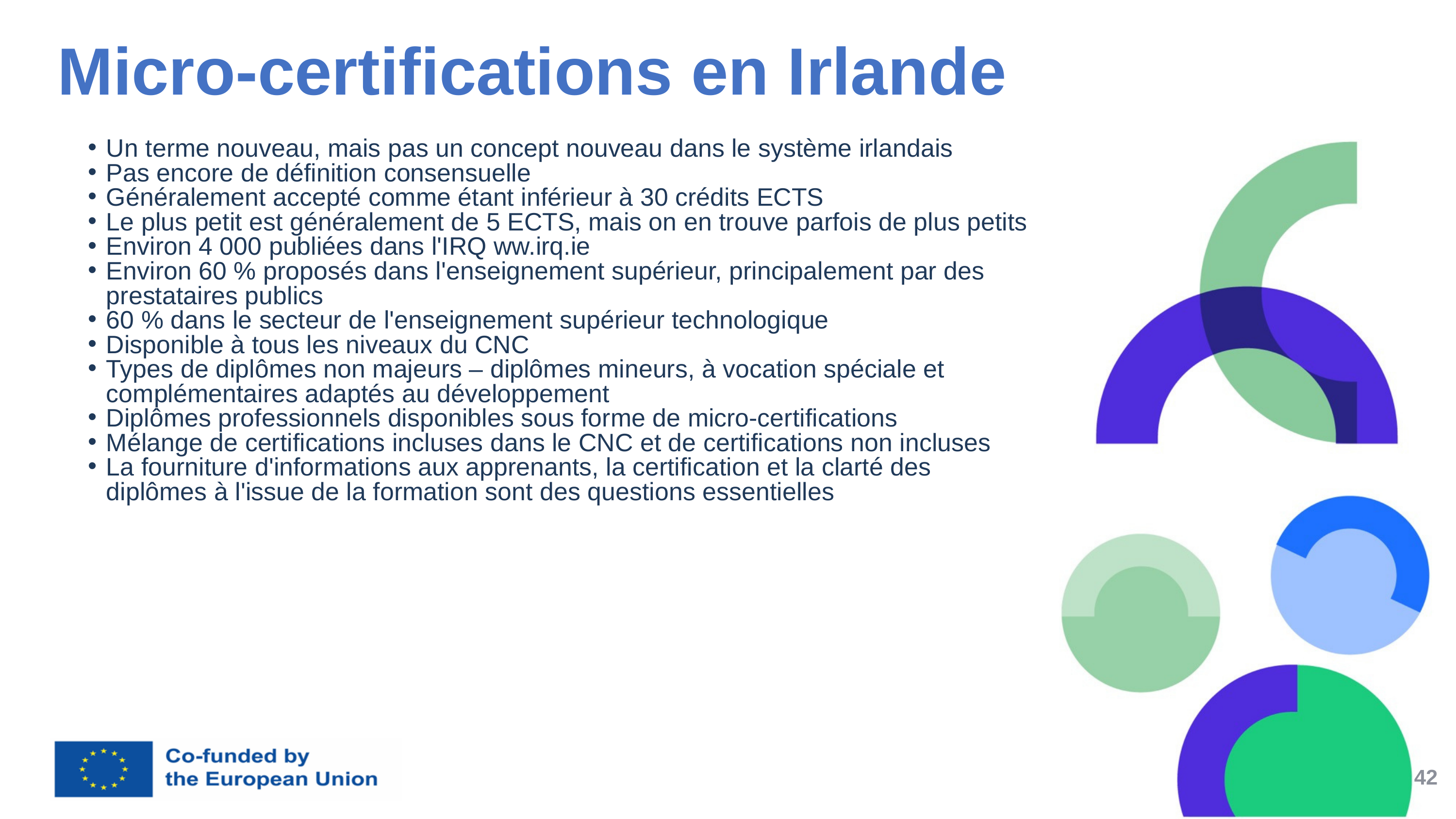

Micro-certifications en Irlande
Un terme nouveau, mais pas un concept nouveau dans le système irlandais
Pas encore de définition consensuelle
Généralement accepté comme étant inférieur à 30 crédits ECTS
Le plus petit est généralement de 5 ECTS, mais on en trouve parfois de plus petits
Environ 4 000 publiées dans l'IRQ ww.irq.ie
Environ 60 % proposés dans l'enseignement supérieur, principalement par des prestataires publics
60 % dans le secteur de l'enseignement supérieur technologique
Disponible à tous les niveaux du CNC
Types de diplômes non majeurs – diplômes mineurs, à vocation spéciale et complémentaires adaptés au développement
Diplômes professionnels disponibles sous forme de micro-certifications
Mélange de certifications incluses dans le CNC et de certifications non incluses
La fourniture d'informations aux apprenants, la certification et la clarté des diplômes à l'issue de la formation sont des questions essentielles

42